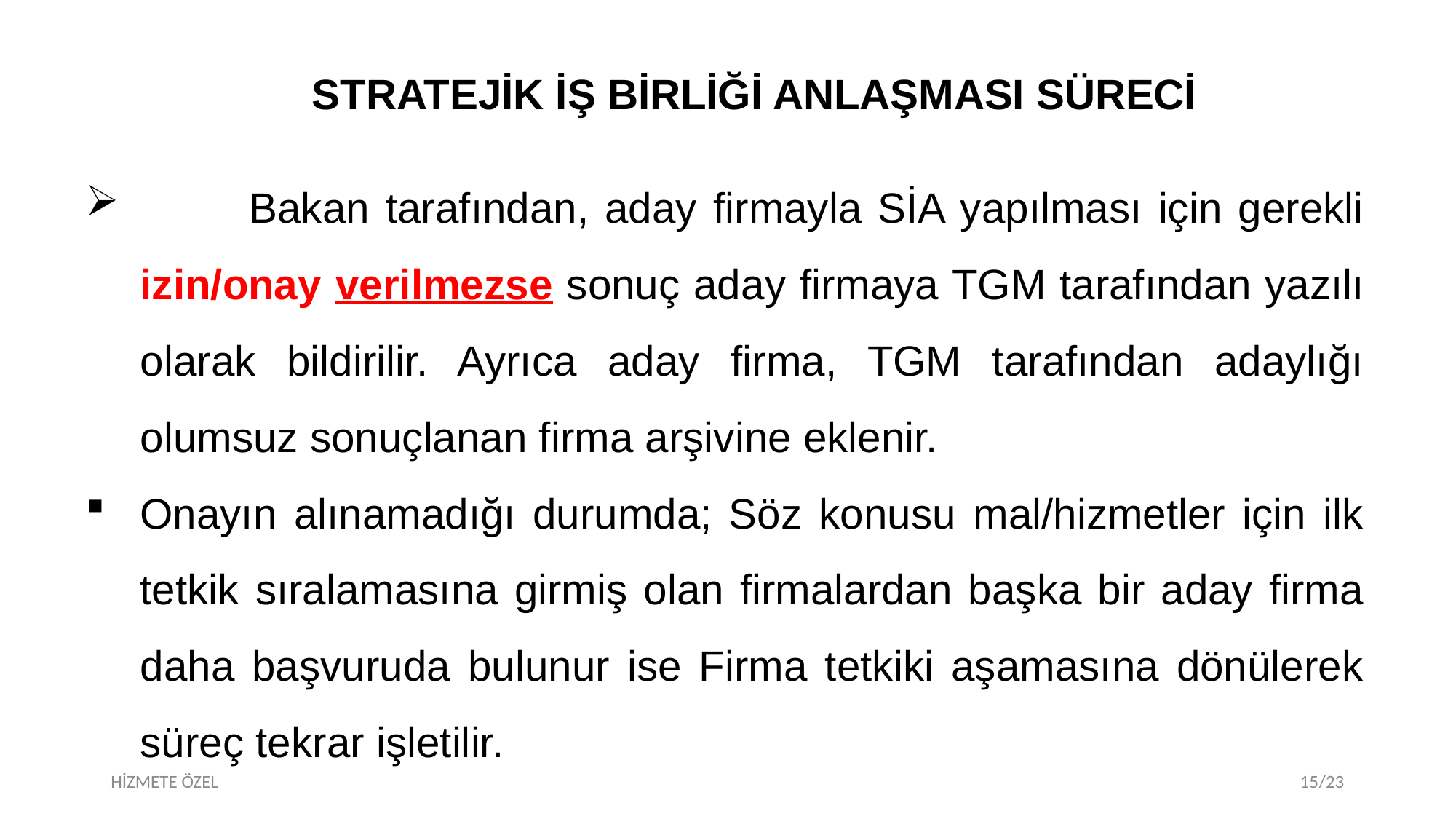

STRATEJİK İŞ BİRLİĞİ ANLAŞMASI SÜRECİ
		Bakan tarafından, aday firmayla SİA yapılması için gerekli izin/onay verilmezse sonuç aday firmaya TGM tarafından yazılı olarak bildirilir. Ayrıca aday firma, TGM tarafından adaylığı olumsuz sonuçlanan firma arşivine eklenir.
Onayın alınamadığı durumda; Söz konusu mal/hizmetler için ilk tetkik sıralamasına girmiş olan firmalardan başka bir aday firma daha başvuruda bulunur ise Firma tetkiki aşamasına dönülerek süreç tekrar işletilir.
HİZMETE ÖZEL
15/23